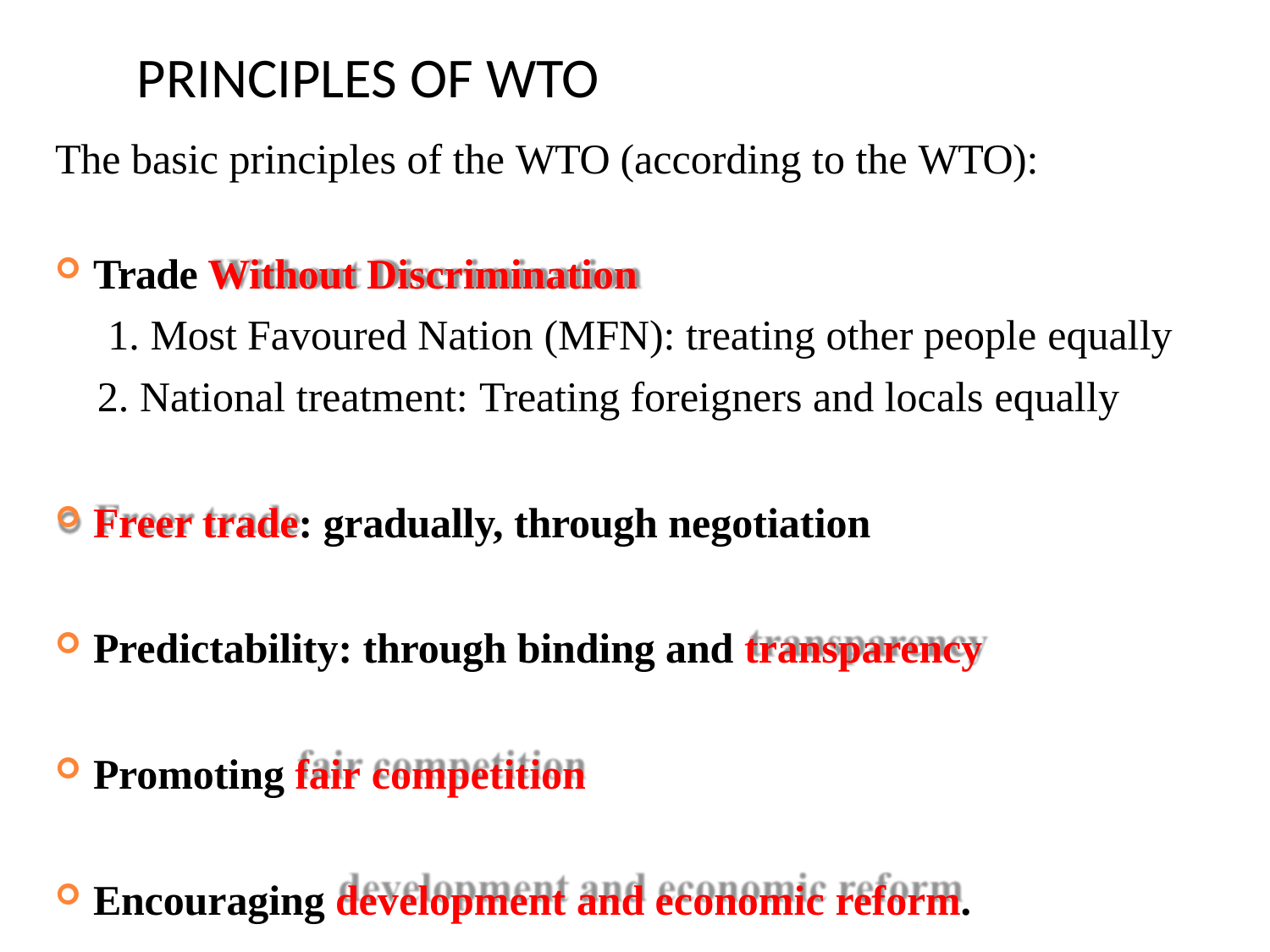

# PRINCIPLES OF WTO
The basic principles of the WTO (according to the WTO):

Trade Without Discrimination
Most	Favoured Nation (MFN): treating other people equally
National treatment: Treating foreigners and locals equally

Freer trade: gradually, through negotiation

Predictability: through binding and transparency

Promoting fair competition

Encouraging development and economic reform.